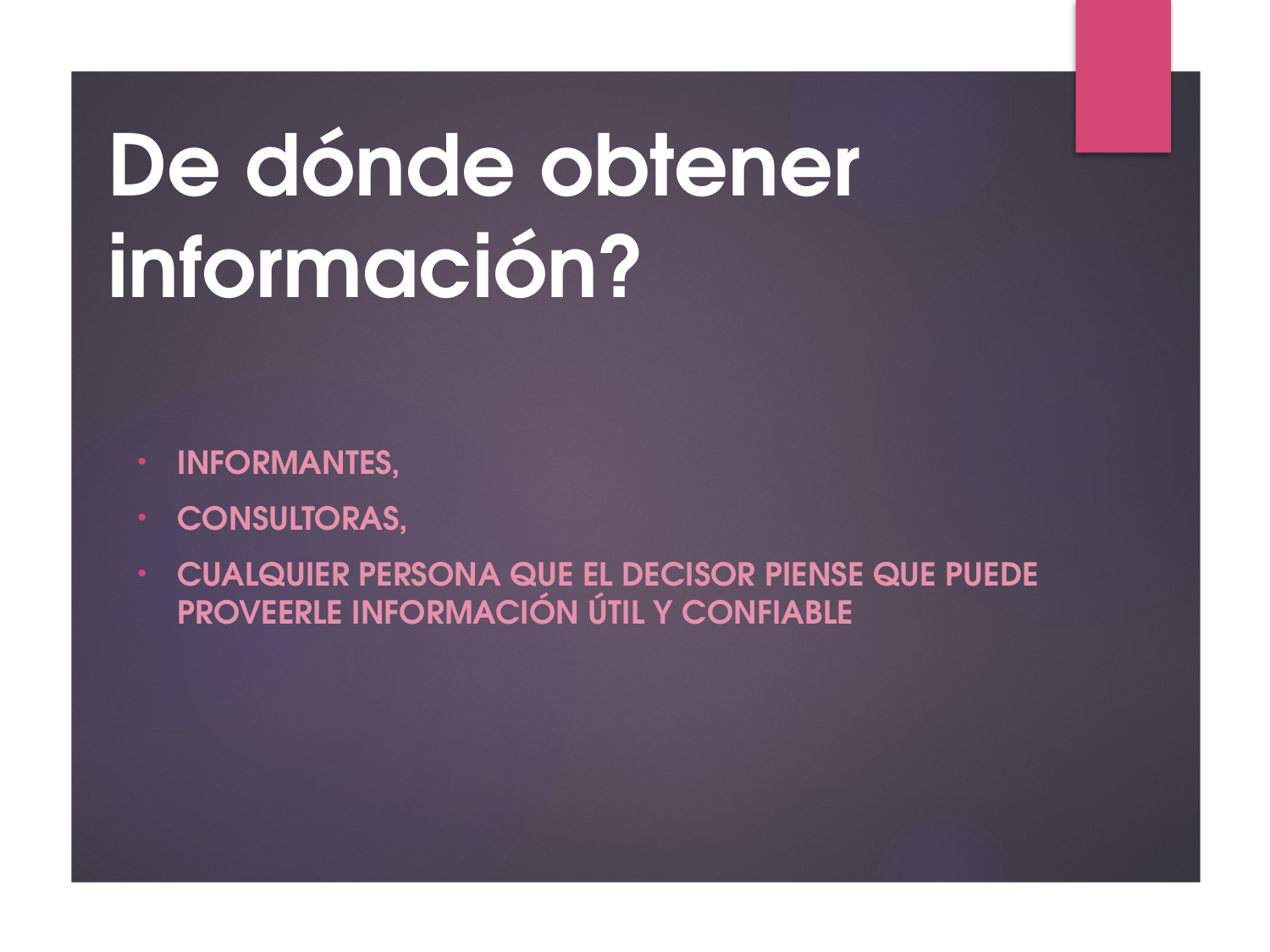

# De dónde obtener información?
Informantes,
consultoras,
cualquier persona que el decisor piense que puede proveerle información útil y confiable